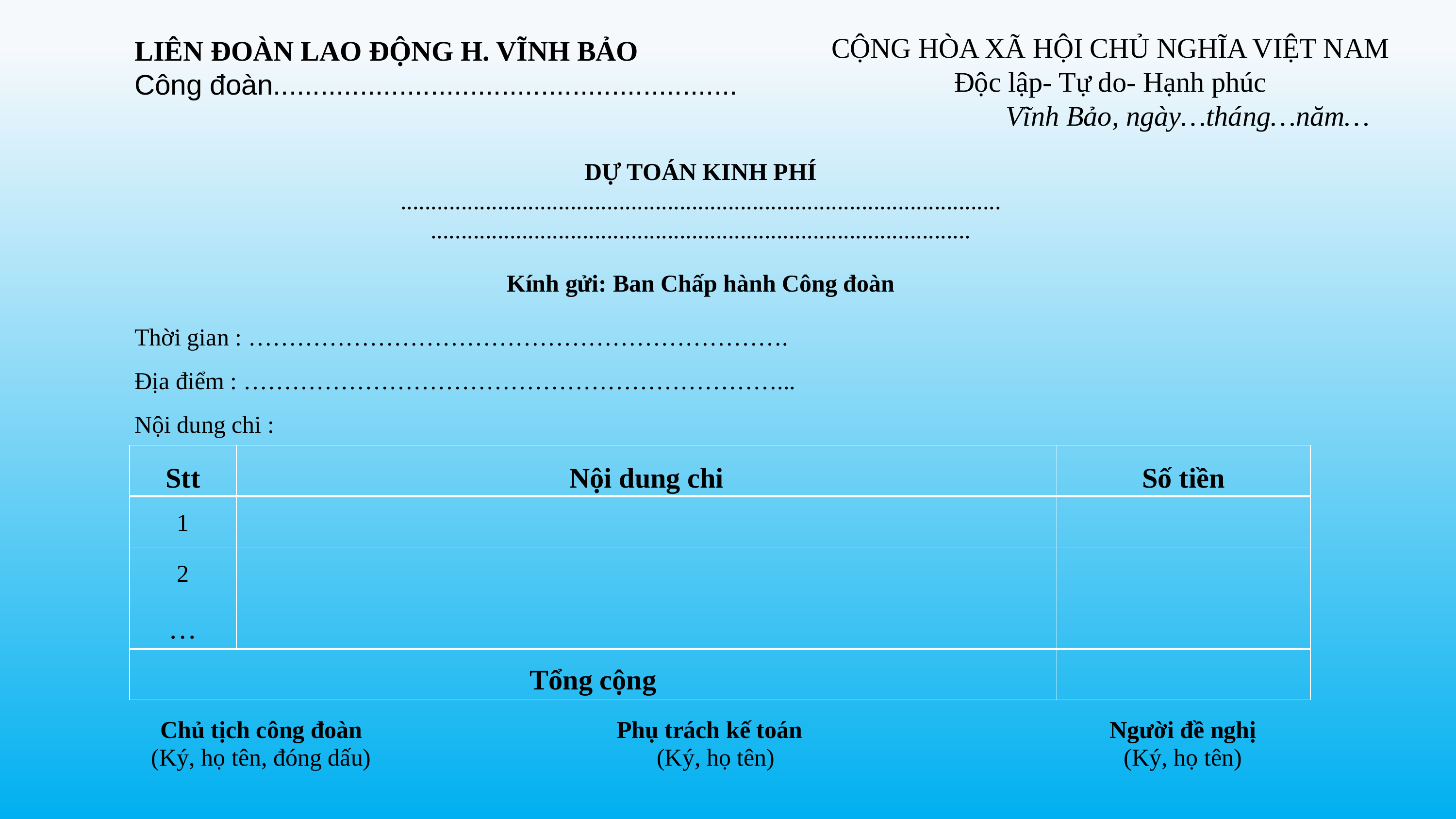

LIÊN ĐOÀN LAO ĐỘNG H. VĨNH BẢO
Công đoàn...........................................................

CỘNG HÒA XÃ HỘI CHỦ NGHĨA VIỆT NAM
Độc lập- Tự do- Hạnh phúc
                      Vĩnh Bảo, ngày…tháng…năm…
DỰ TOÁN KINH PHÍ
...................................................................................................
.........................................................................................

Kính gửi: Ban Chấp hành Công đoàn

Thời gian : ………………………………………………………….
Địa điểm : …………………………………………………………...
Nội dung chi :

| Stt | Nội dung chi | Số tiền |
| --- | --- | --- |
| 1 |  |  |
| 2 |  |  |
| … |  |  |
| Tổng cộng |  |  |
Chủ tịch công đoàn
(Ký, họ tên, đóng dấu)
Phụ trách kế toán
(Ký, họ tên)
Người đề nghị
(Ký, họ tên)